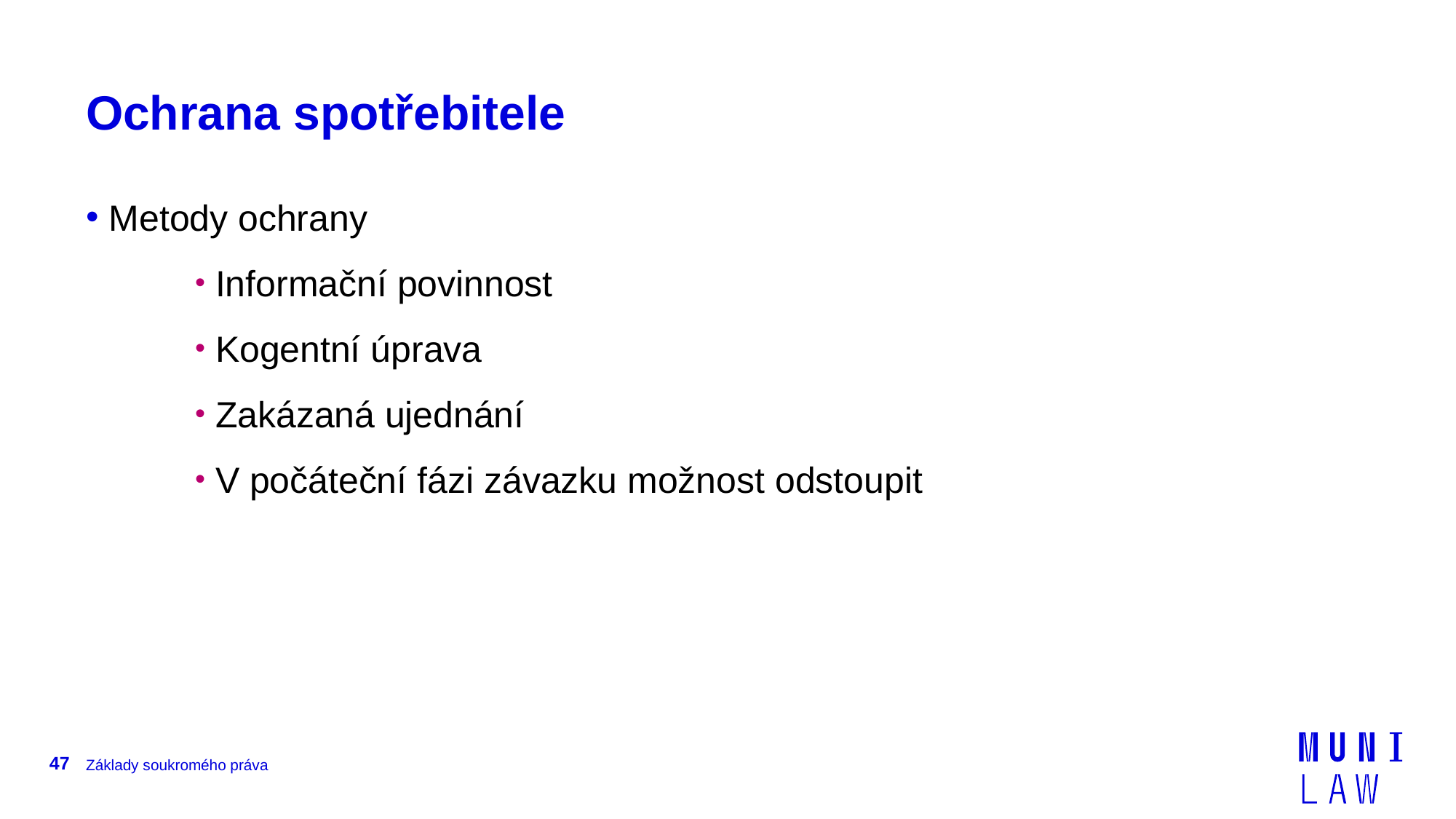

# Ochrana spotřebitele
 Metody ochrany
 Informační povinnost
 Kogentní úprava
 Zakázaná ujednání
 V počáteční fázi závazku možnost odstoupit
47
Základy soukromého práva